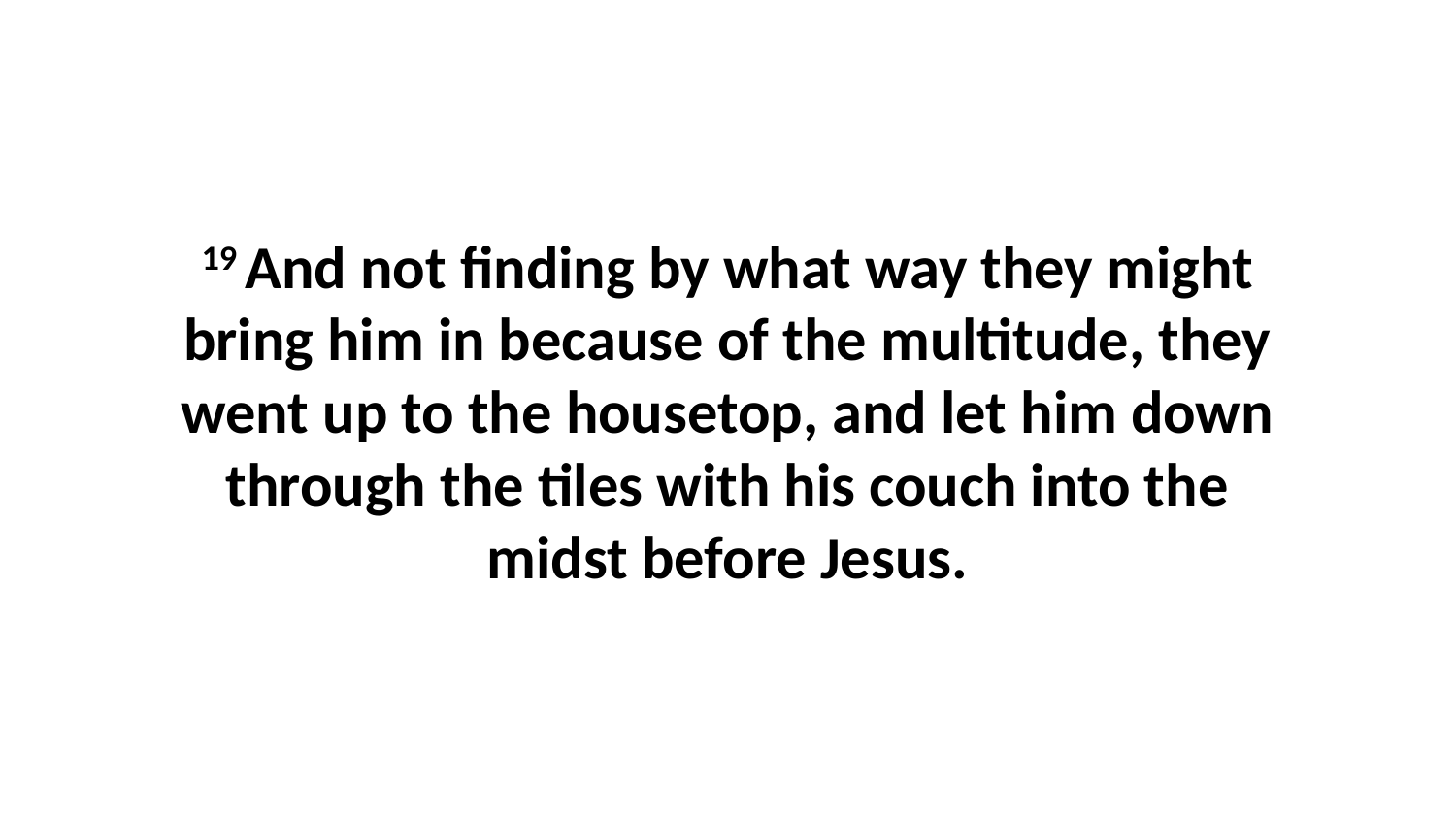

19 And not finding by what way they might bring him in because of the multitude, they went up to the housetop, and let him down through the tiles with his couch into the midst before Jesus.